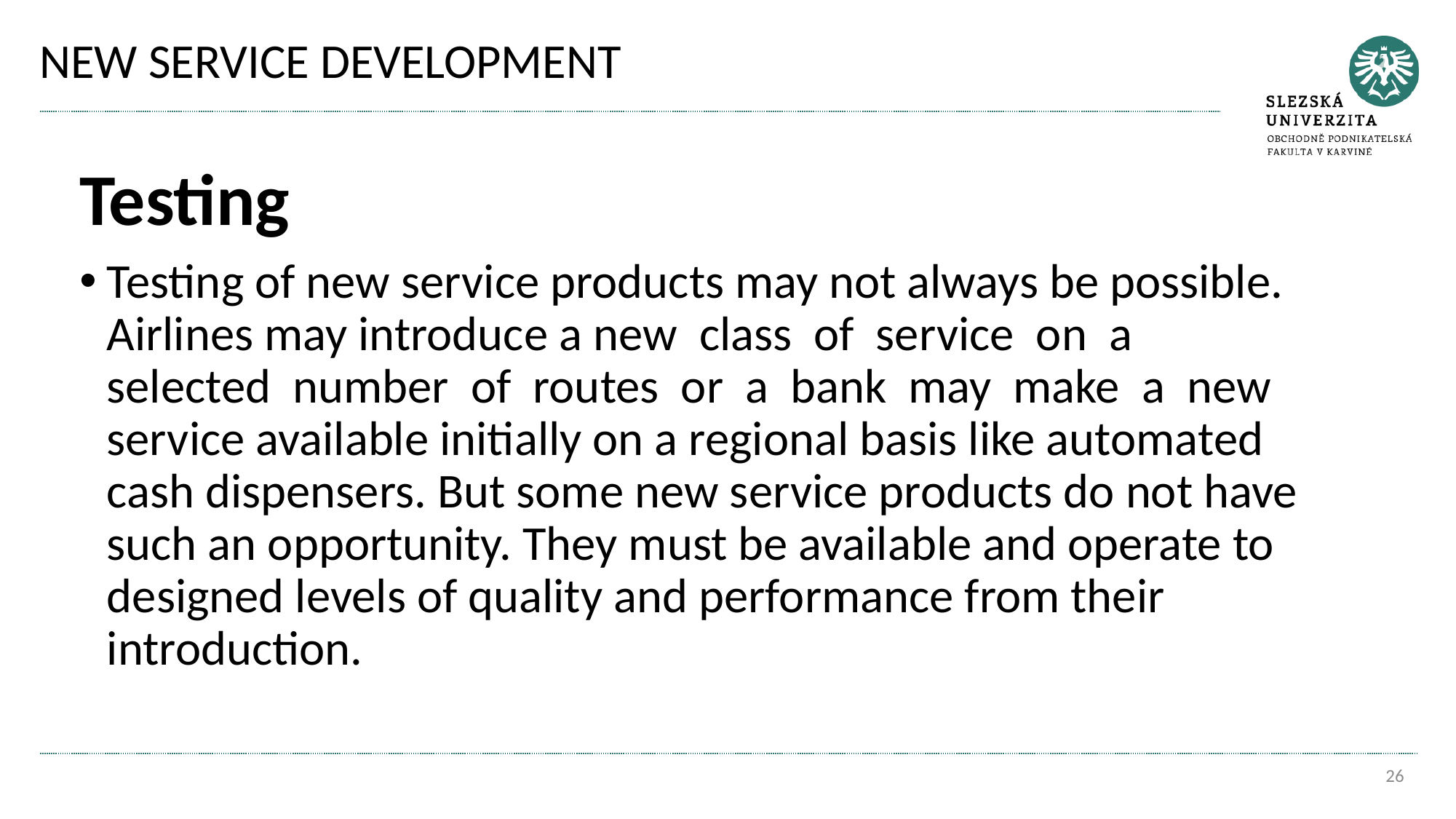

# NEW SERVICE DEVELOPMENT
Testing
Testing of new service products may not always be possible. Airlines may introduce a new  class  of  service  on  a  selected  number  of  routes  or  a  bank  may  make  a  new  service available initially on a regional basis like automated cash dispensers. But some new service products do not have such an opportunity. They must be available and operate to designed levels of quality and performance from their introduction.
26